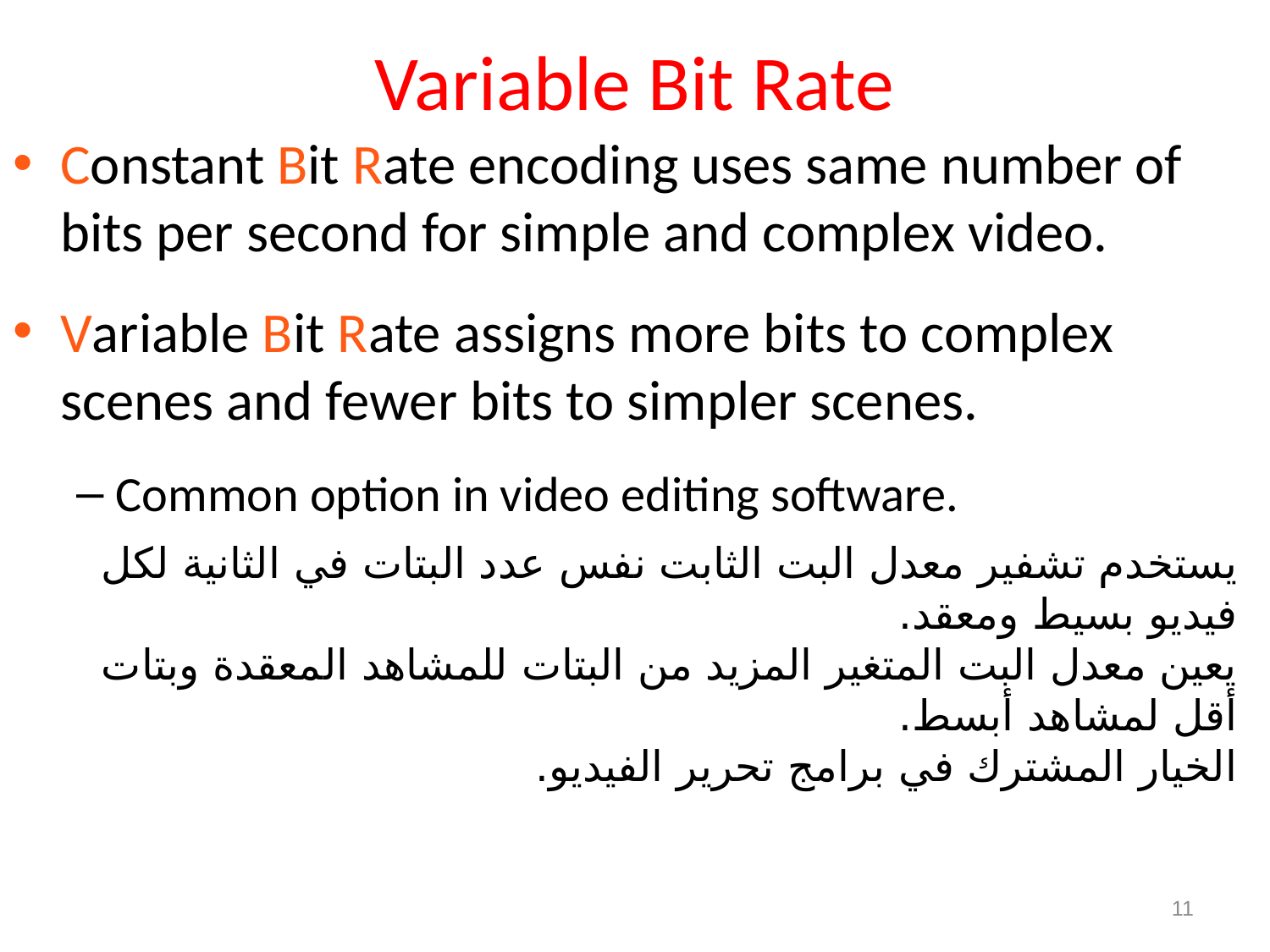

# Variable Bit Rate
Constant Bit Rate encoding uses same number of bits per second for simple and complex video.
Variable Bit Rate assigns more bits to complex scenes and fewer bits to simpler scenes.
Common option in video editing software.
يستخدم تشفير معدل البت الثابت نفس عدد البتات في الثانية لكل فيديو بسيط ومعقد.
يعين معدل البت المتغير المزيد من البتات للمشاهد المعقدة وبتات أقل لمشاهد أبسط.
الخيار المشترك في برامج تحرير الفيديو.
11